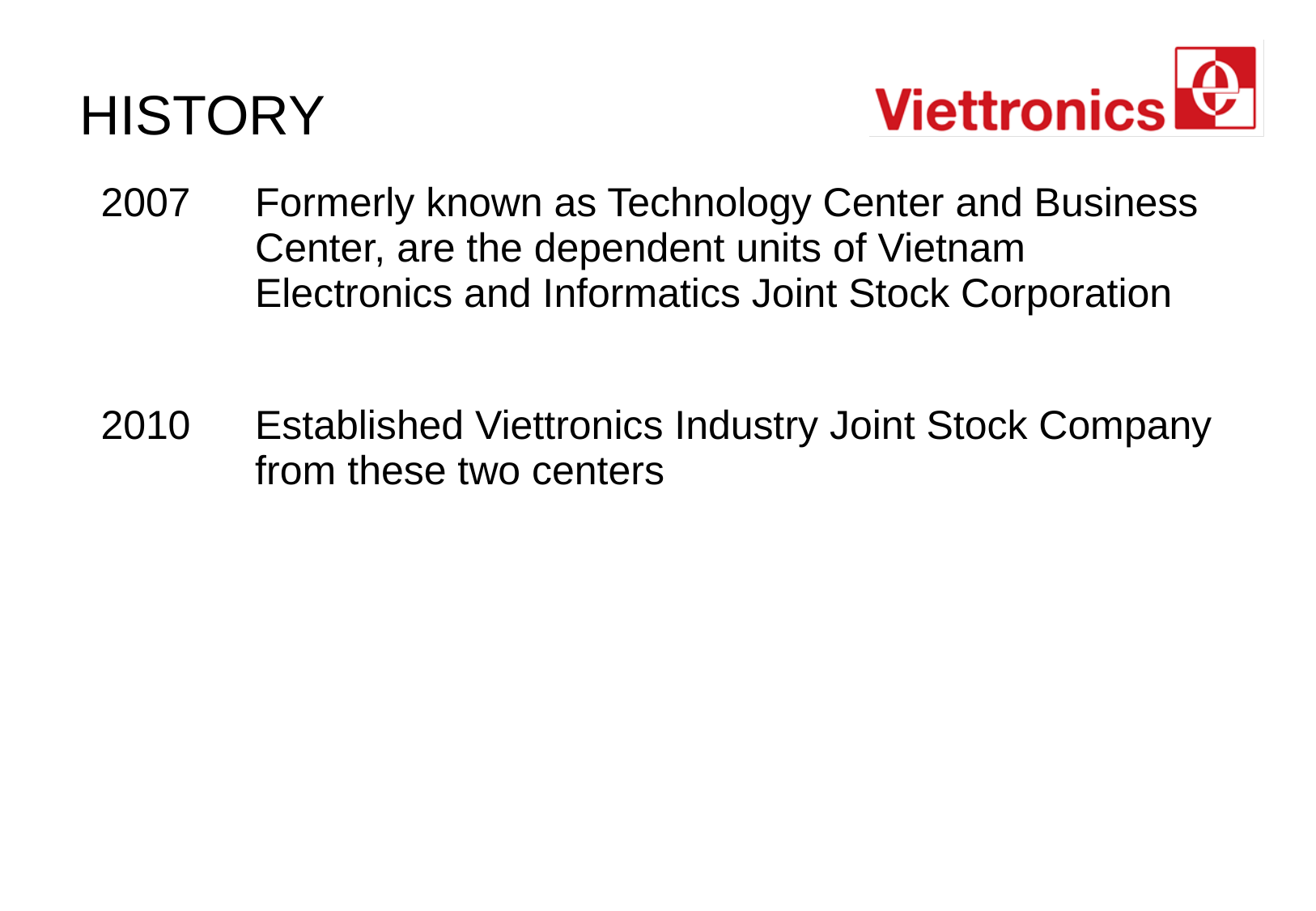

# HISTORY
| 2007 | Formerly known as Technology Center and Business Center, are the dependent units of Vietnam Electronics and Informatics Joint Stock Corporation |
| --- | --- |
| 2010 | Established Viettronics Industry Joint Stock Company from these two centers |